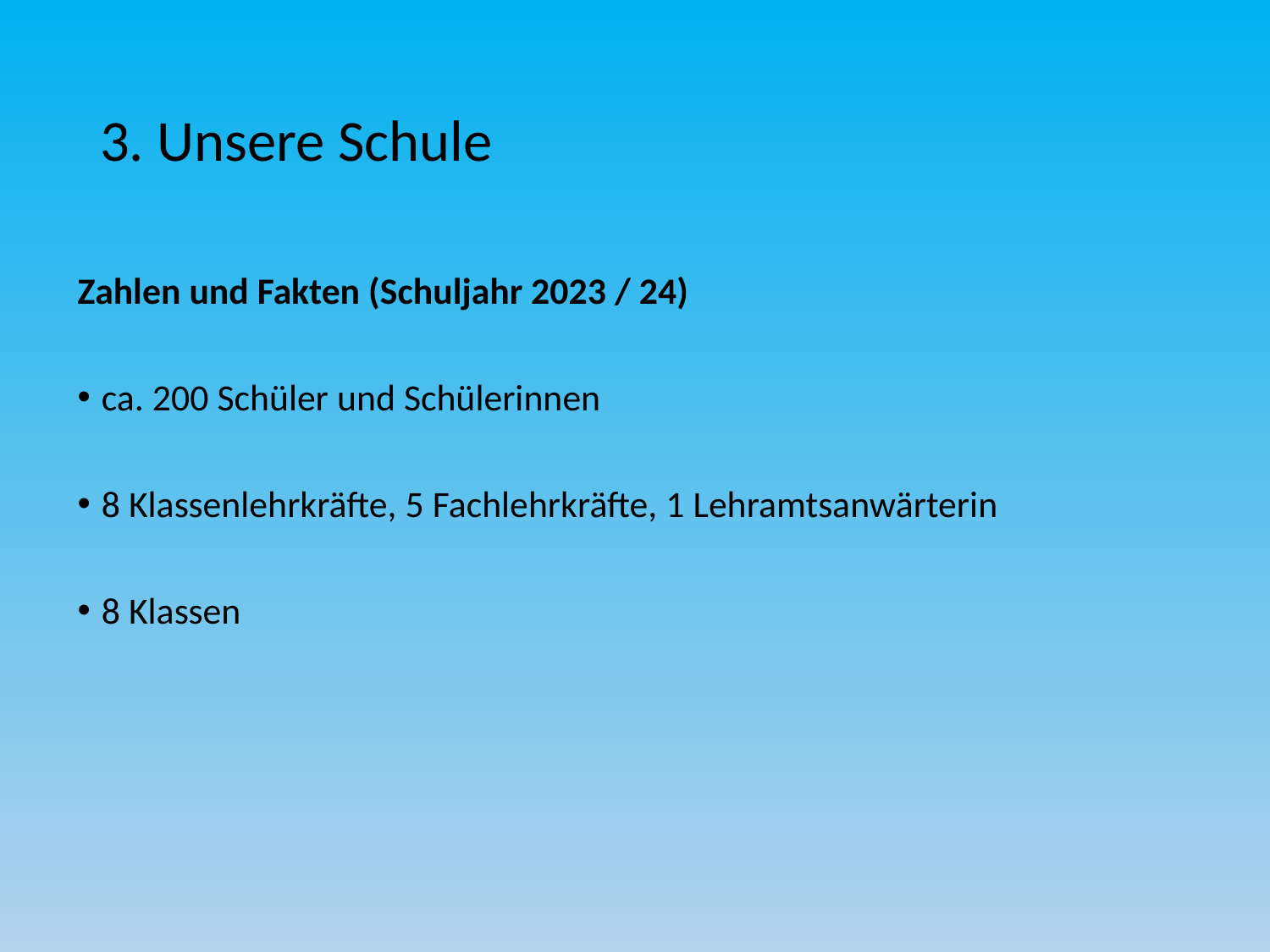

# 3. Unsere Schule
Zahlen und Fakten (Schuljahr 2023 / 24)

ca. 200 Schüler und Schülerinnen

8 Klassenlehrkräfte, 5 Fachlehrkräfte, 1 Lehramtsanwärterin

8 Klassen